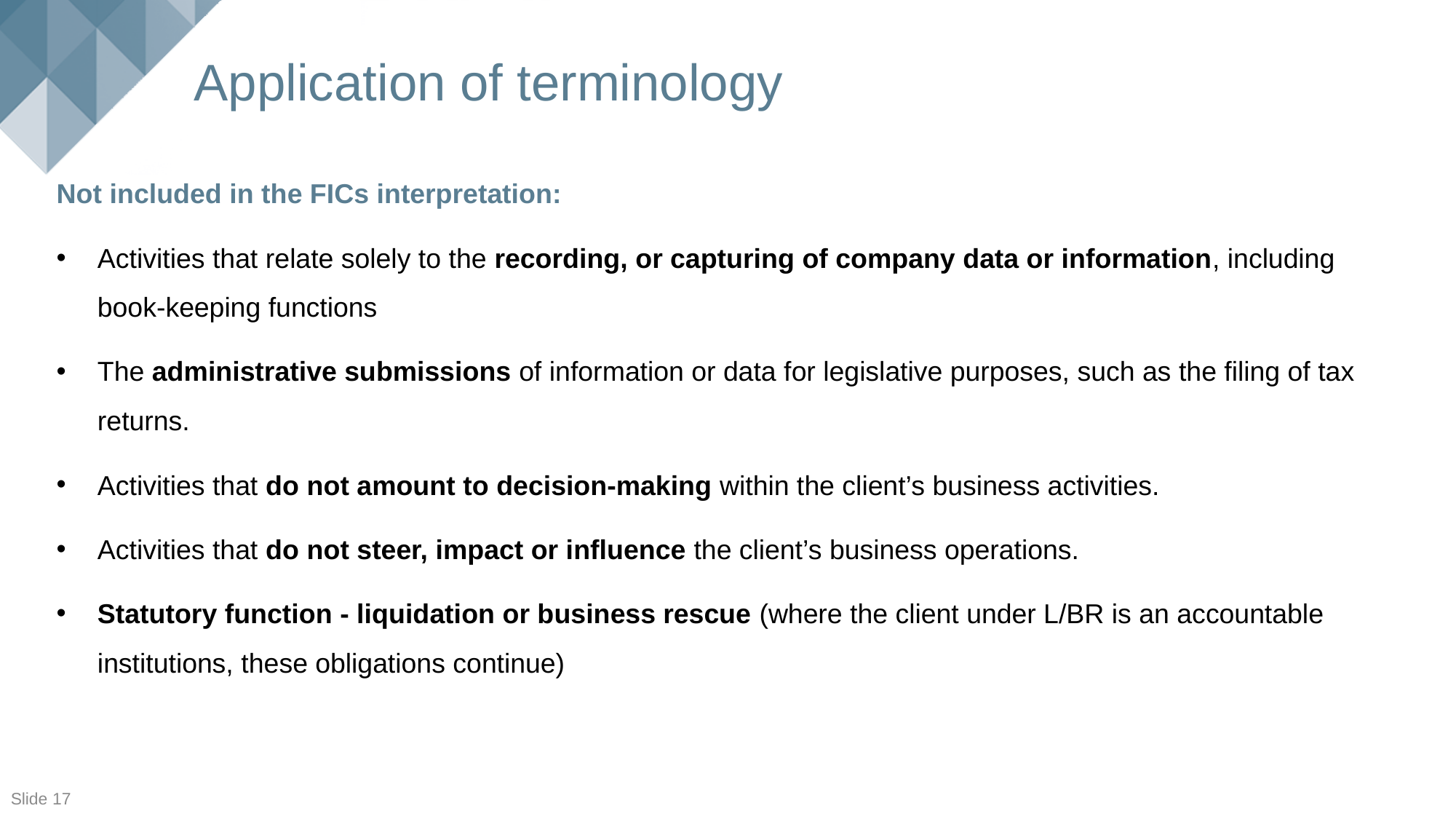

# Application of terminology
Not included in the FICs interpretation:
Activities that relate solely to the recording, or capturing of company data or information, including book-keeping functions
The administrative submissions of information or data for legislative purposes, such as the filing of tax returns.
Activities that do not amount to decision-making within the client’s business activities.
Activities that do not steer, impact or influence the client’s business operations.
Statutory function - liquidation or business rescue (where the client under L/BR is an accountable institutions, these obligations continue)